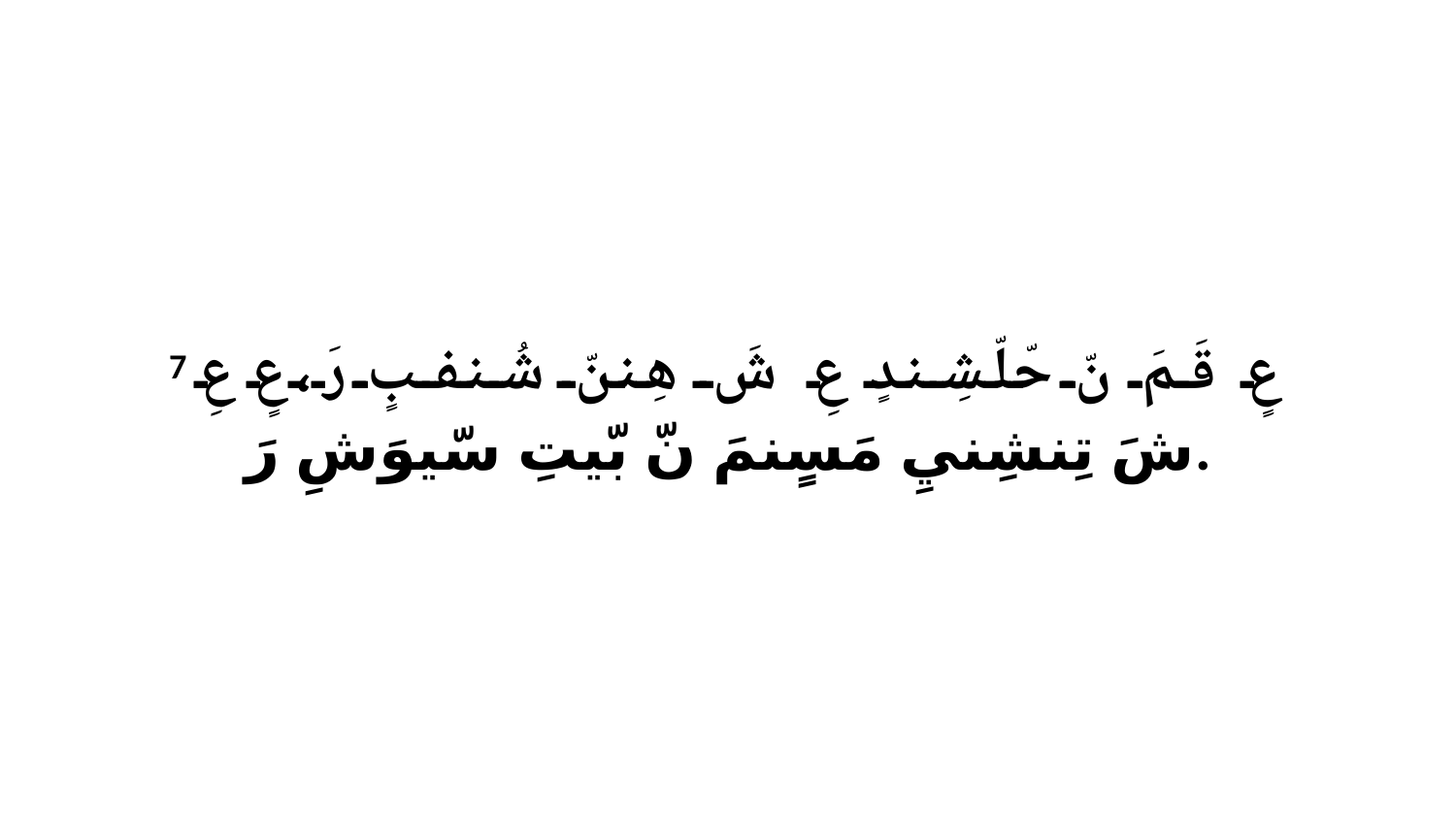

7 عٍ قَمَ نّ حّلّشِندٍ عِ شَ هِننّ شُنفبٍ رَ،عٍ عِ شَ تِنشِنيِ مَسٍنمَ نّ بّيتِ سّيوَشِ رَ.